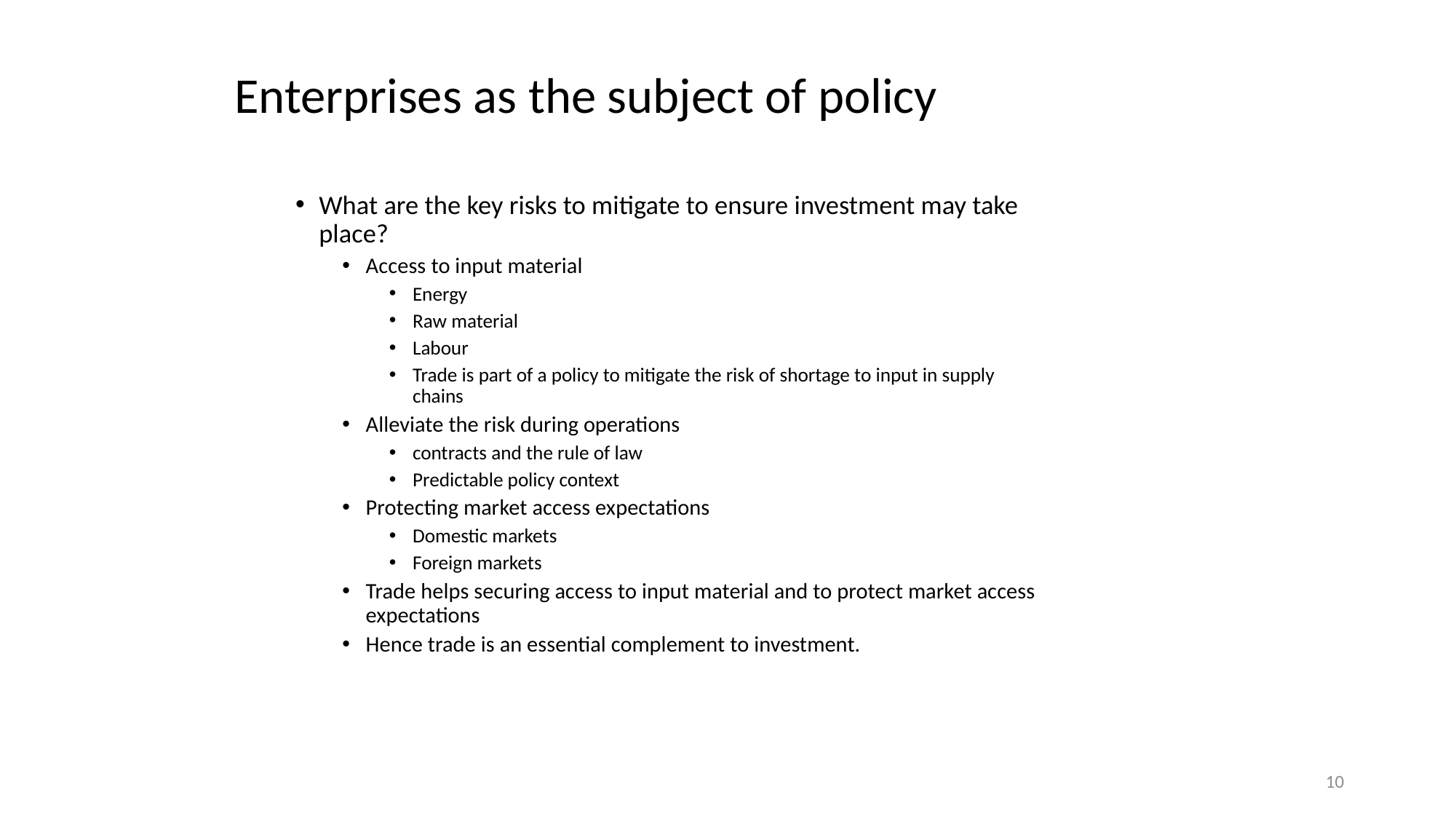

# Enterprises as the subject of policy
What are the key risks to mitigate to ensure investment may take place?
Access to input material
Energy
Raw material
Labour
Trade is part of a policy to mitigate the risk of shortage to input in supply chains
Alleviate the risk during operations
contracts and the rule of law
Predictable policy context
Protecting market access expectations
Domestic markets
Foreign markets
Trade helps securing access to input material and to protect market access expectations
Hence trade is an essential complement to investment.

10